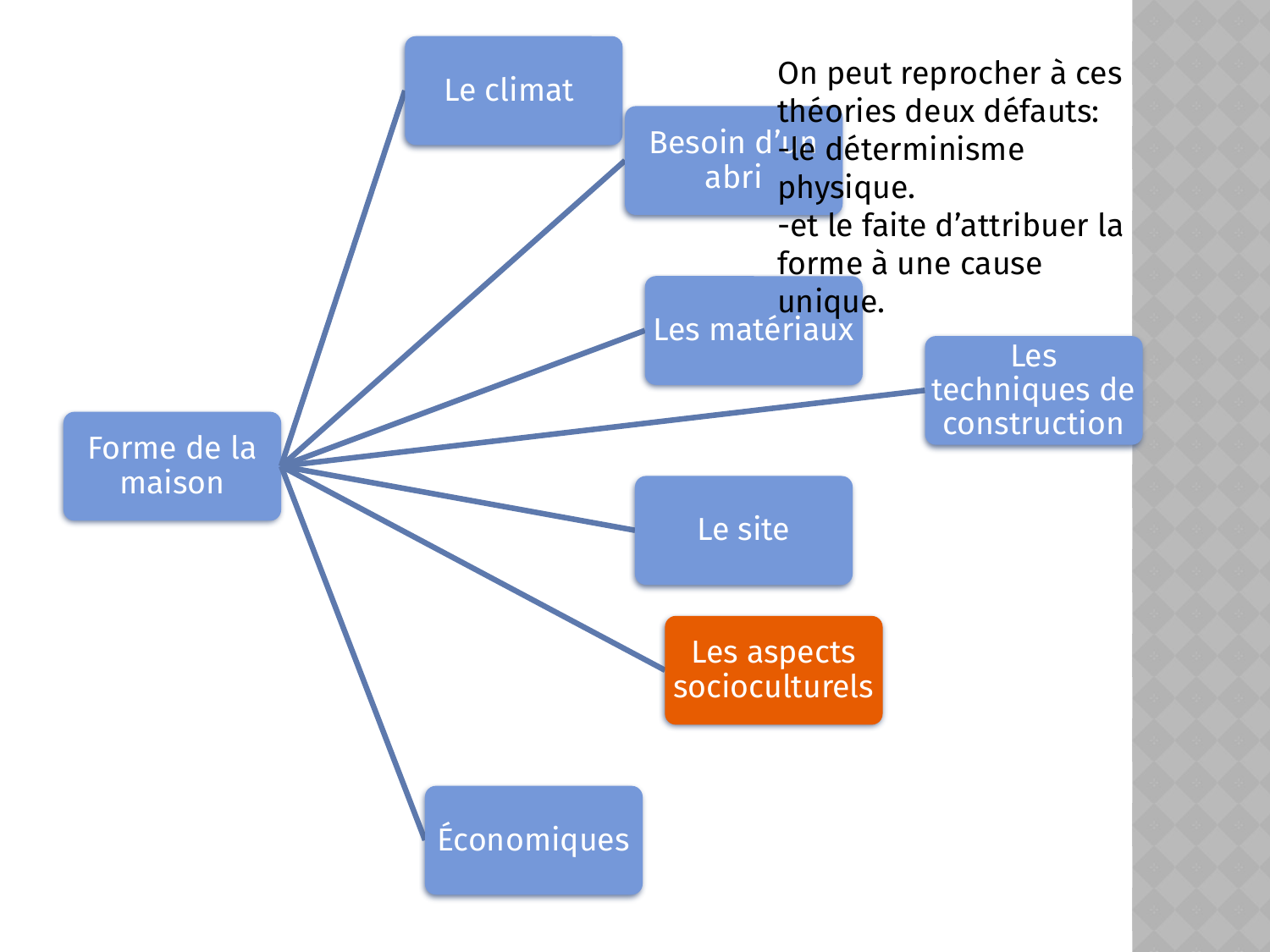

Forme de la maison

Le climat

Besoin d’un abri

Les matériaux

Les techniques de construction

Le site

Les aspects socioculturels

Économiques
On peut reprocher à ces théories deux défauts:
-le déterminisme physique.
-et le faite d’attribuer la forme à une cause unique.